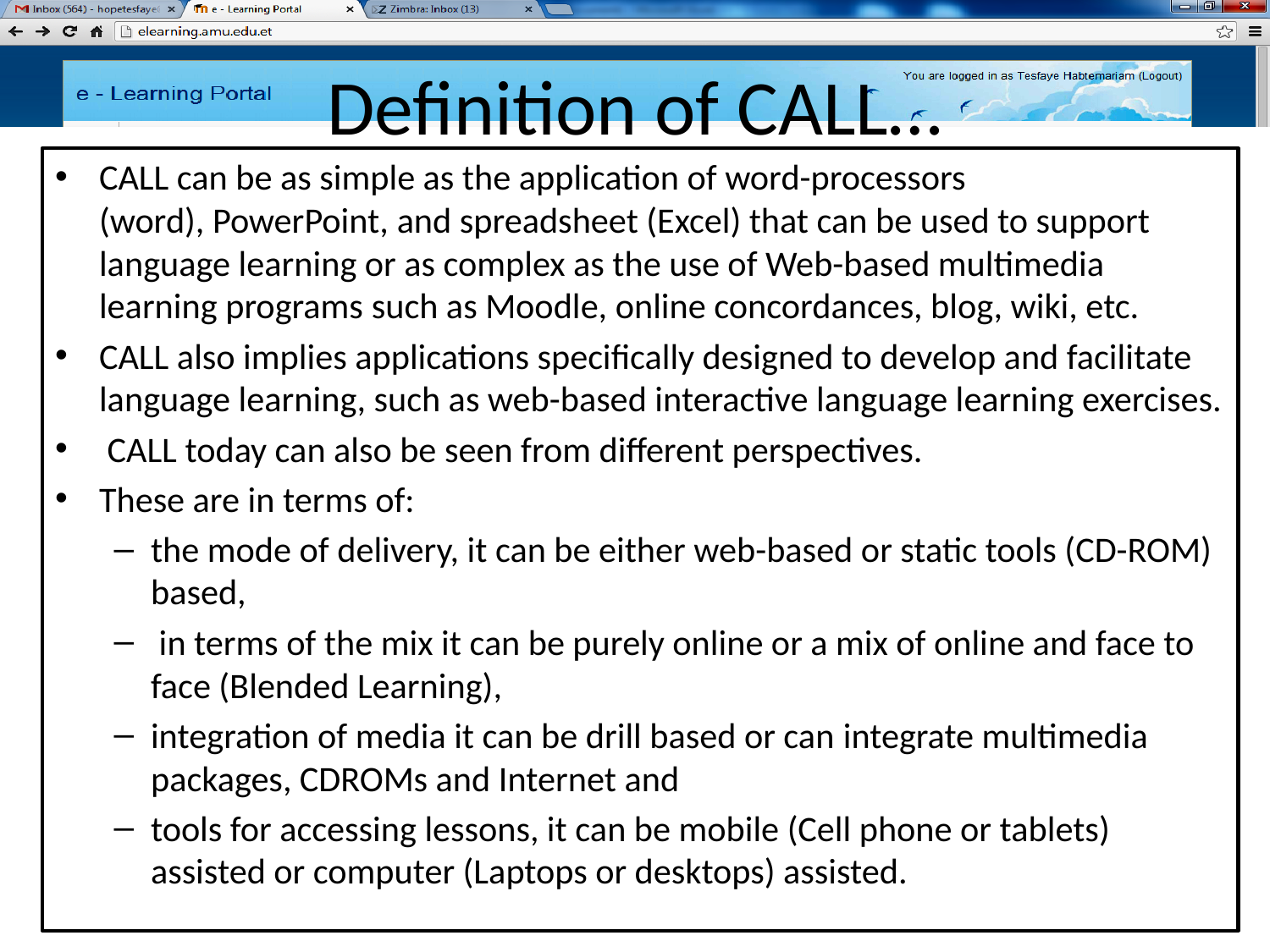

# Definition of CALL…
CALL can be as simple as the application of word-processors (word), PowerPoint, and spreadsheet (Excel) that can be used to support language learning or as complex as the use of Web-based multimedia learning programs such as Moodle, online concordances, blog, wiki, etc.
CALL also implies applications specifically designed to develop and facilitate language learning, such as web-based interactive language learning exercises.
 CALL today can also be seen from different perspectives.
These are in terms of:
the mode of delivery, it can be either web-based or static tools (CD-ROM) based,
 in terms of the mix it can be purely online or a mix of online and face to face (Blended Learning),
integration of media it can be drill based or can integrate multimedia packages, CDROMs and Internet and
tools for accessing lessons, it can be mobile (Cell phone or tablets) assisted or computer (Laptops or desktops) assisted.